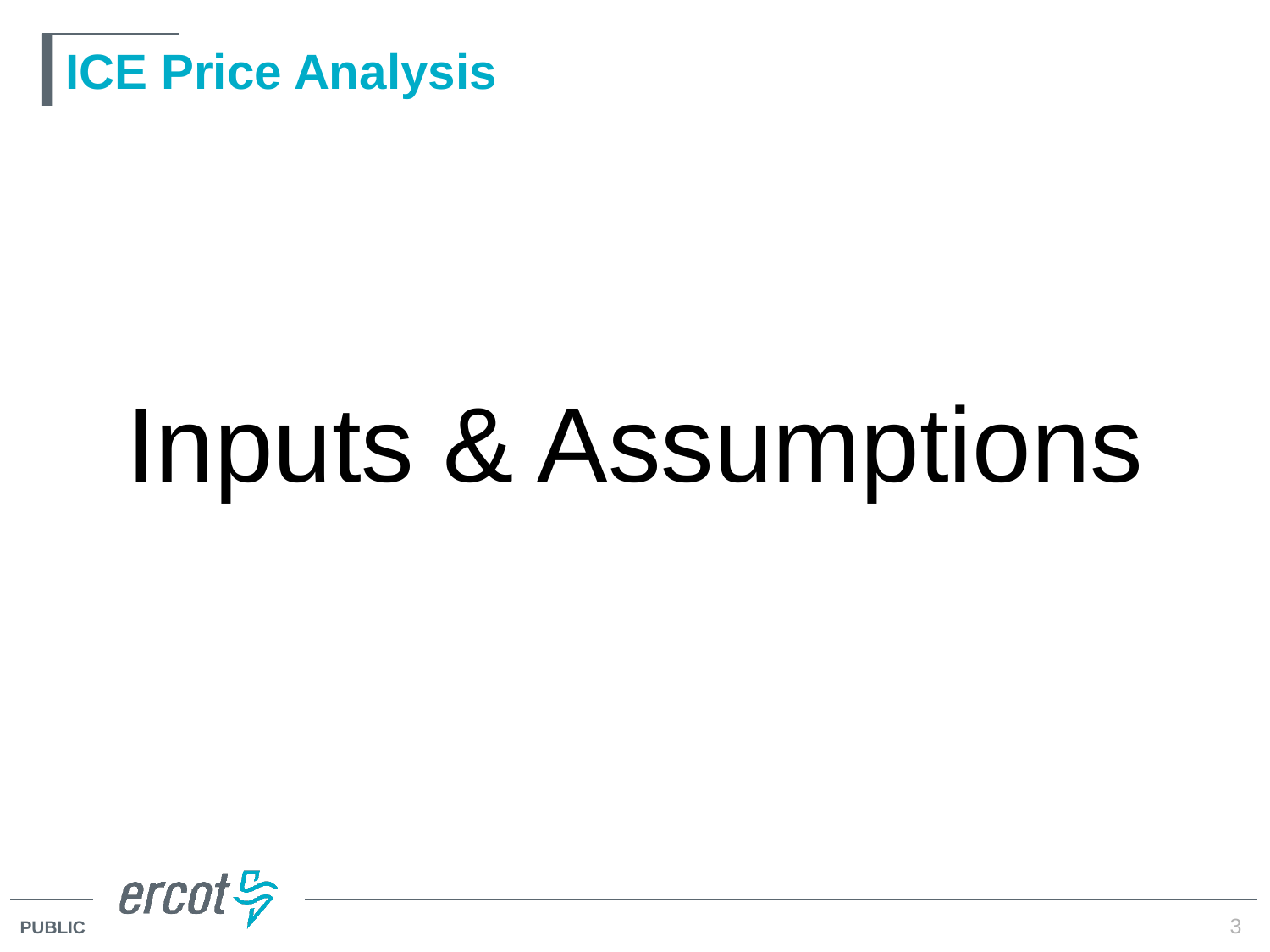

# ICE Price Analysis

Inputs & Assumptions
3